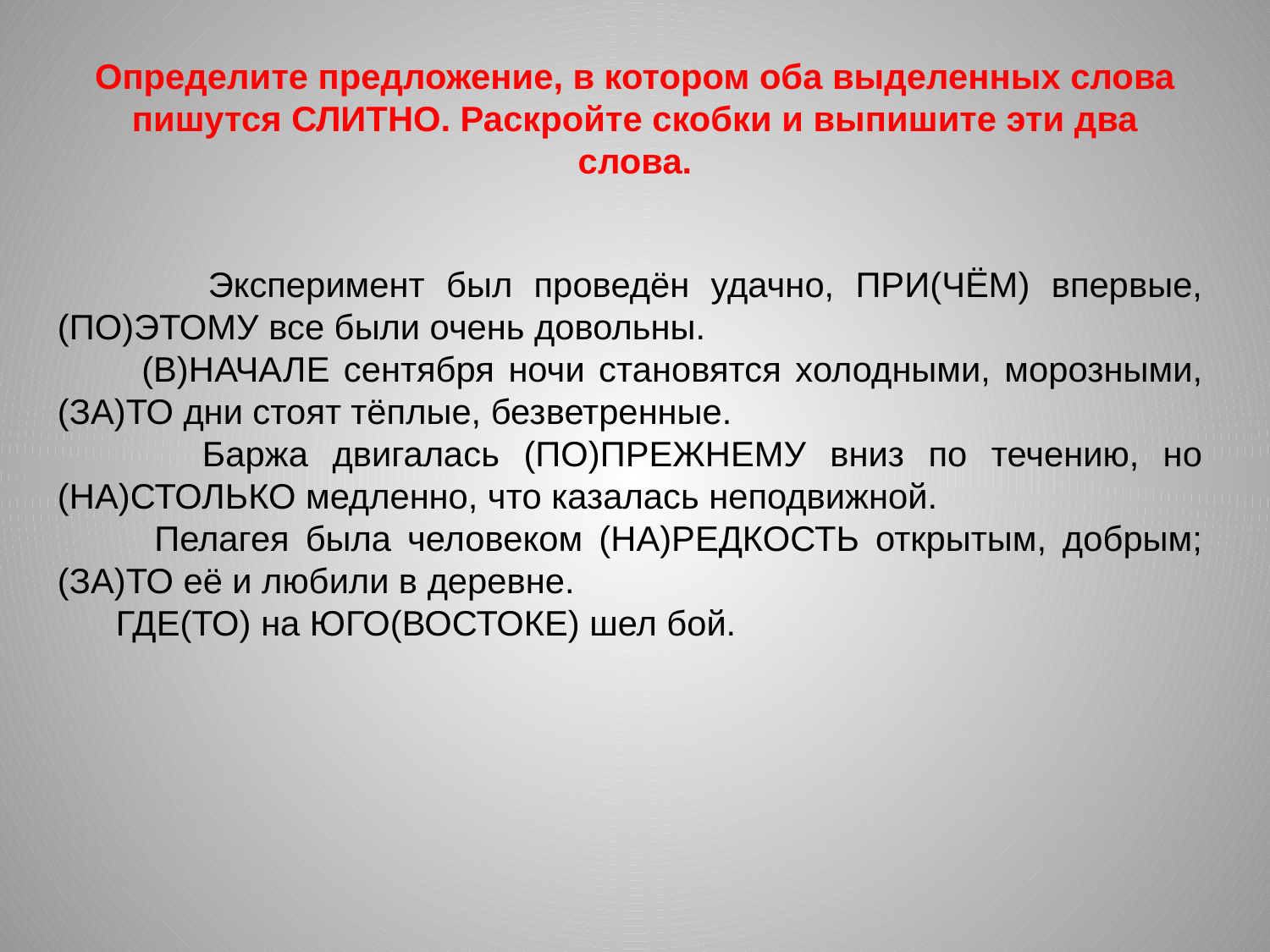

# Определите предложение, в котором оба выделенных слова пишутся СЛИТНО. Раскройте скобки и выпишите эти два слова.
       Эксперимент был проведён удачно, ПРИ(ЧЁМ) впервые, (ПО)ЭТОМУ все были очень довольны.
      (В)НАЧАЛЕ сентября ночи становятся холодными, морозными, (ЗА)ТО дни стоят тёплые, безветренные.
      Баржа двигалась (ПО)ПРЕЖНЕМУ вниз по течению, но (НА)СТОЛЬКО медленно, что казалась неподвижной.
      Пелагея была человеком (НА)РЕДКОСТЬ открытым, добрым; (ЗА)ТО её и любили в деревне.
      ГДЕ(ТО) на ЮГО(ВОСТОКЕ) шел бой.